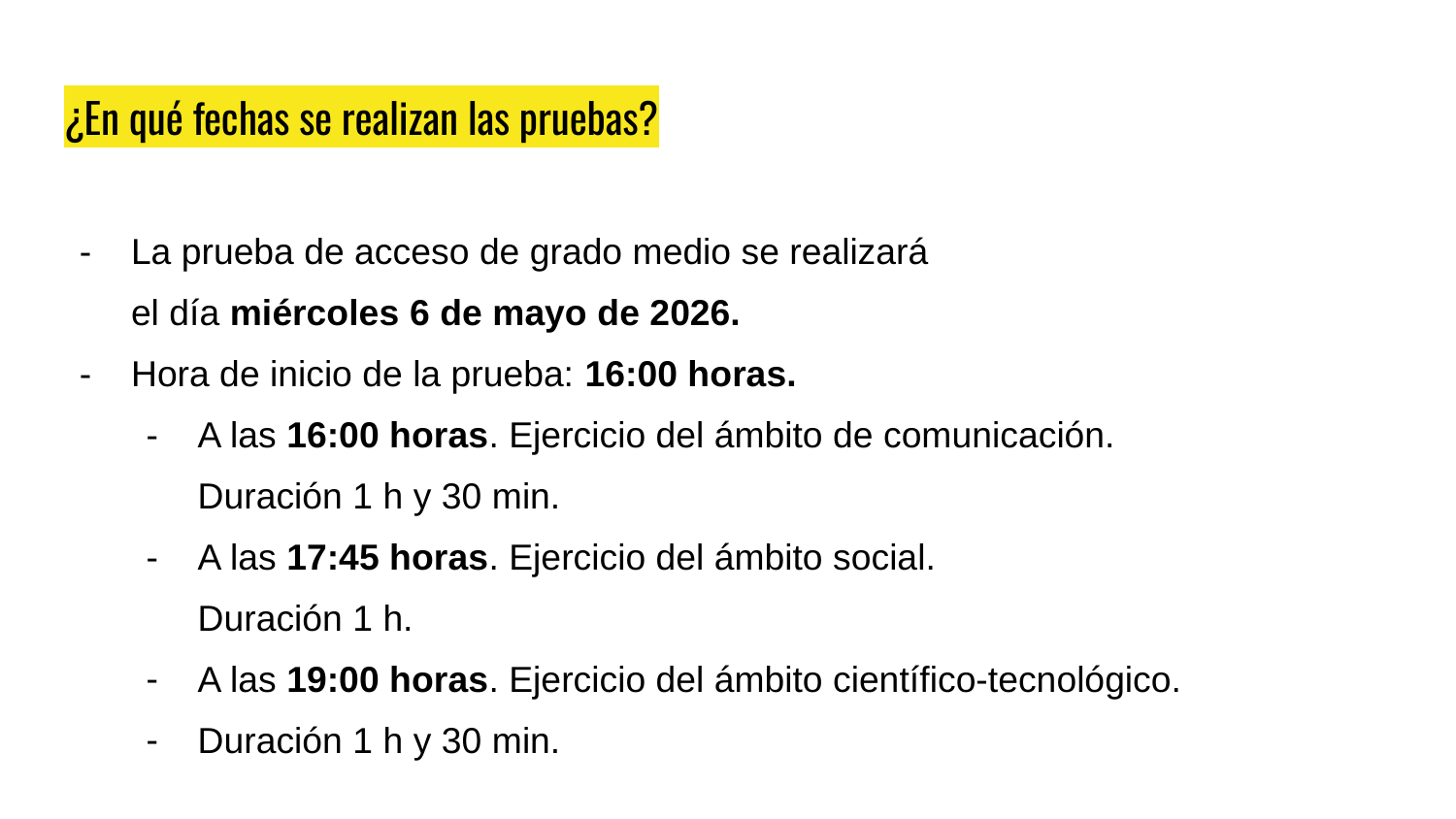

# ¿En qué fechas se realizan las pruebas?

La prueba de acceso de grado medio se realizará
el día miércoles 6 de mayo de 2026.
Hora de inicio de la prueba: 16:00 horas.
A las 16:00 horas. Ejercicio del ámbito de comunicación.
Duración 1 h y 30 min.
A las 17:45 horas. Ejercicio del ámbito social.
Duración 1 h.
A las 19:00 horas. Ejercicio del ámbito científico-tecnológico.
Duración 1 h y 30 min.